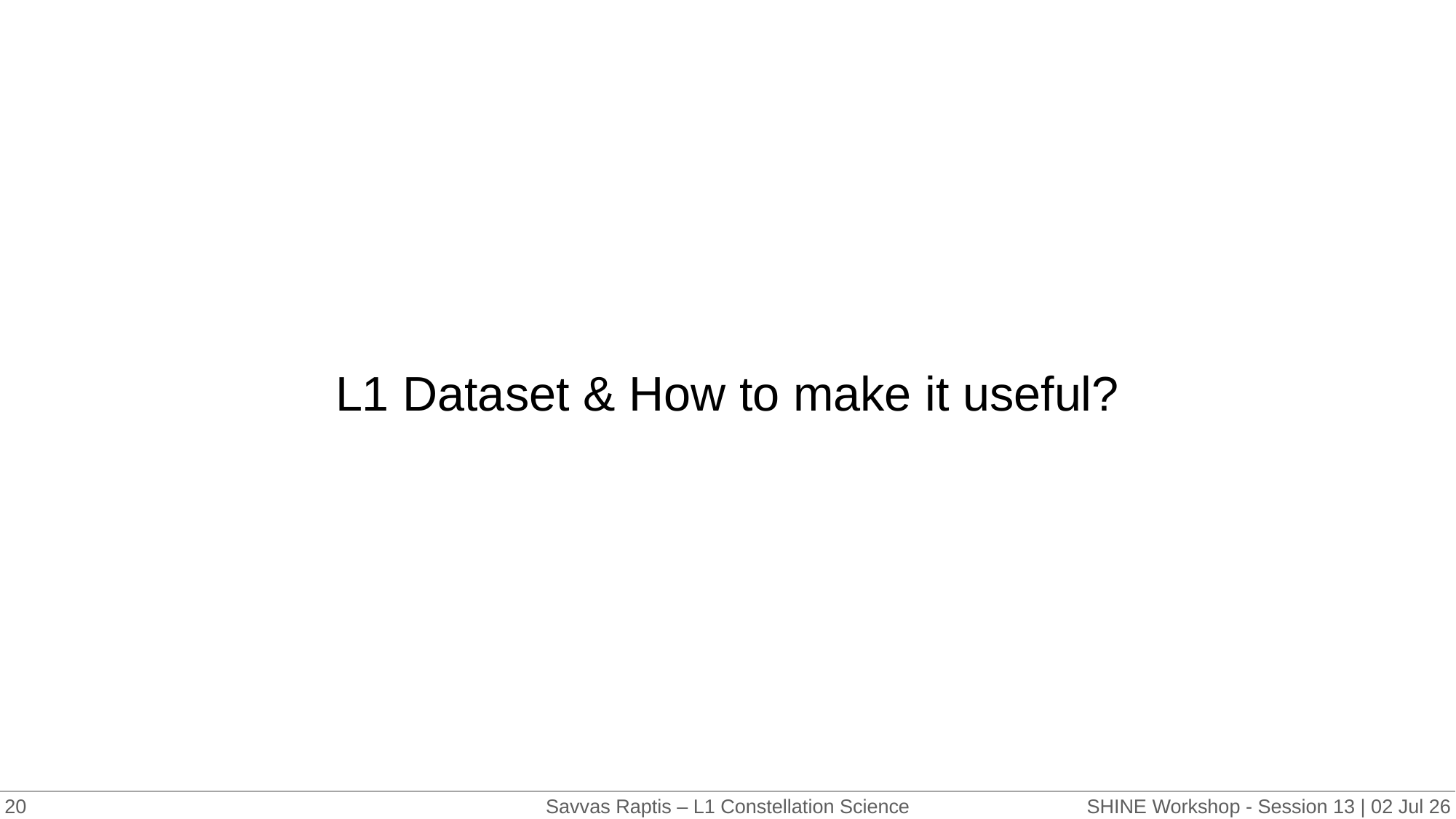

# L1 Dataset & How to make it useful?